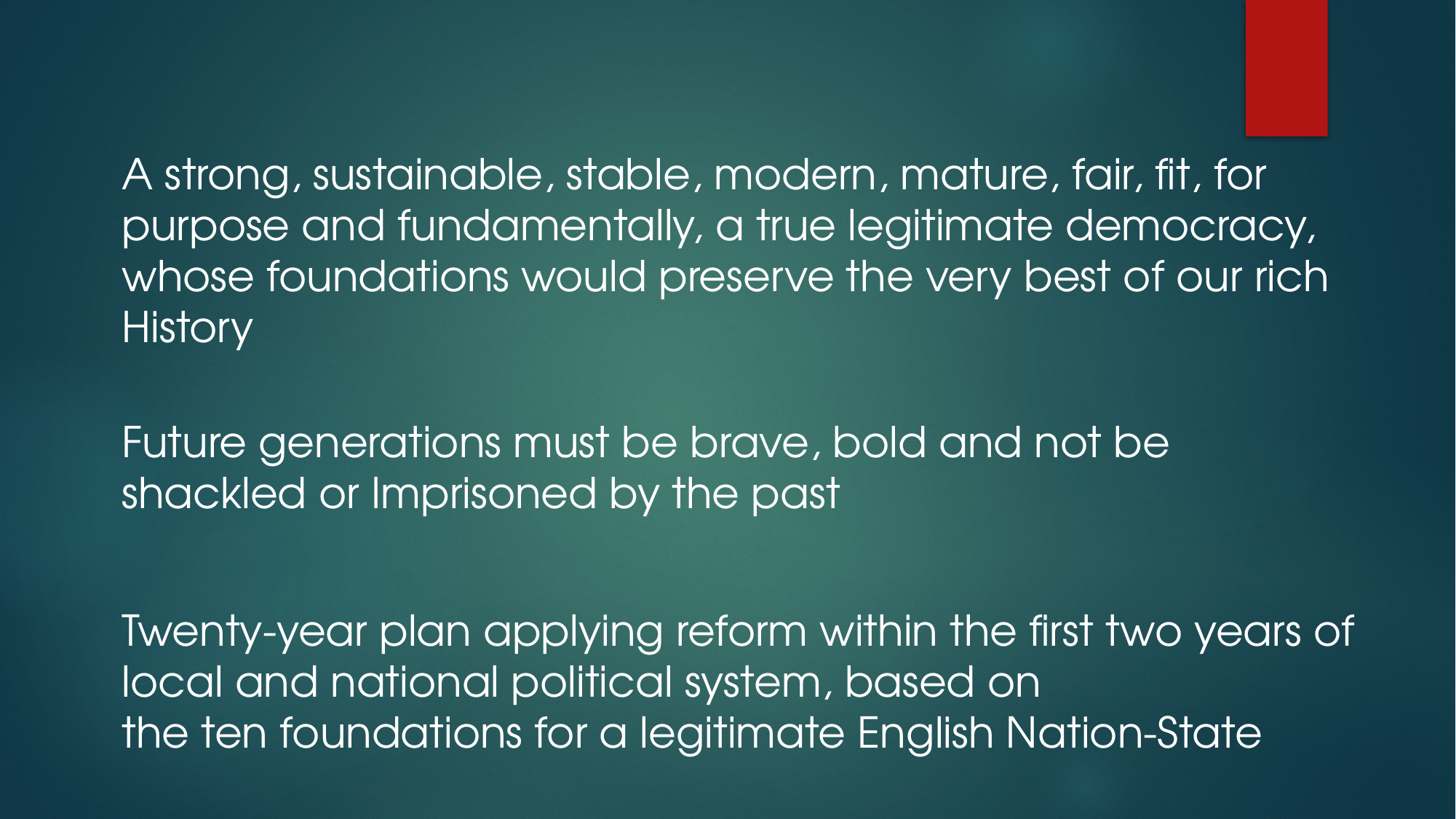

A strong, sustainable, stable, modern, mature, fair, fit, for purpose and fundamentally, a true legitimate democracy, whose foundations would preserve the very best of our rich History
Future generations must be brave, bold and not be shackled or Imprisoned by the past
Twenty-year plan applying reform within the first two years of local and national political system, based on
the ten foundations for a legitimate English Nation-State